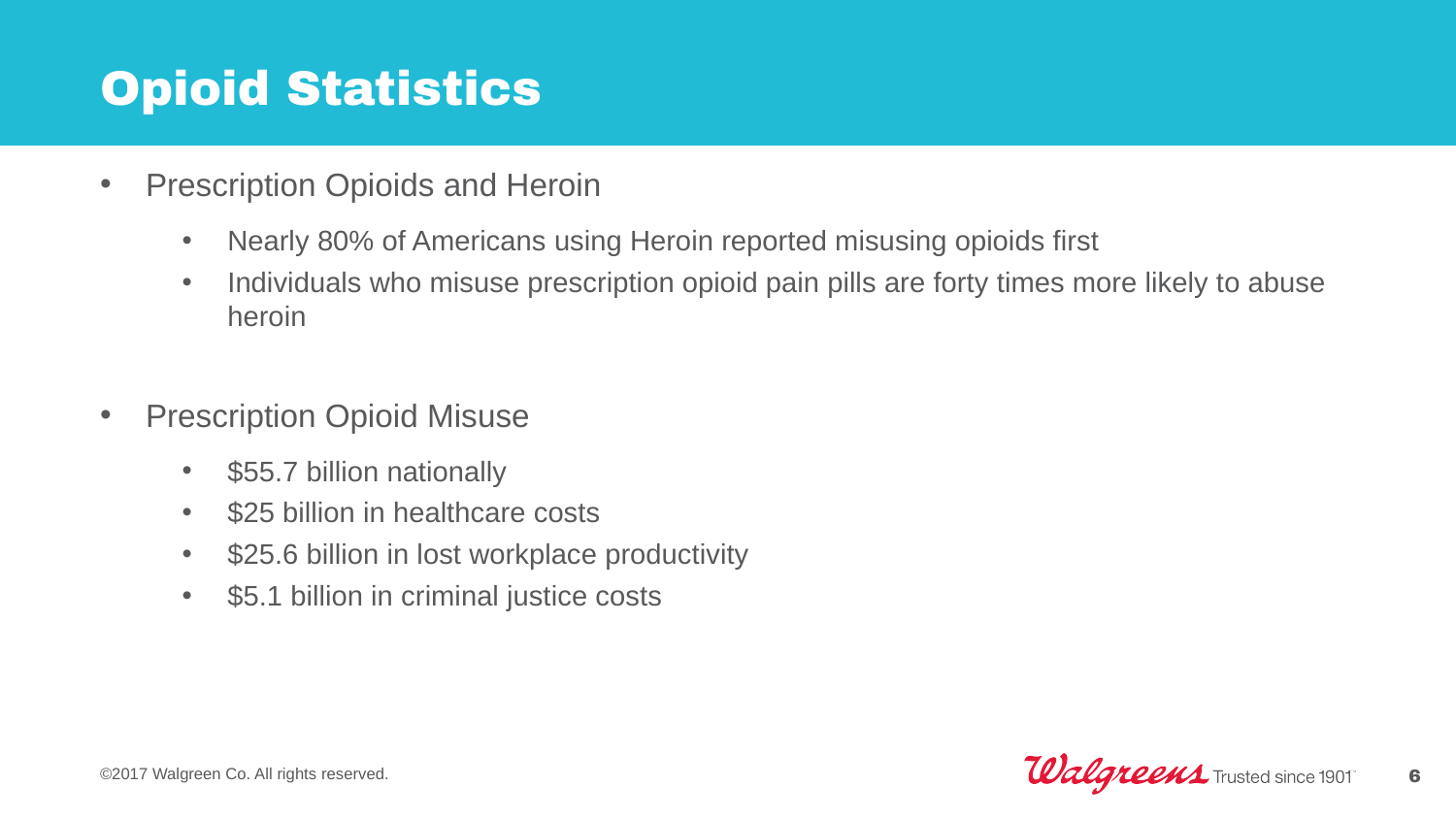

# Opioid Statistics
Prescription Opioids and Heroin
Nearly 80% of Americans using Heroin reported misusing opioids first
Individuals who misuse prescription opioid pain pills are forty times more likely to abuse heroin

Prescription Opioid Misuse
$55.7 billion nationally
$25 billion in healthcare costs
$25.6 billion in lost workplace productivity
$5.1 billion in criminal justice costs

©2017 Walgreen Co. All rights reserved.